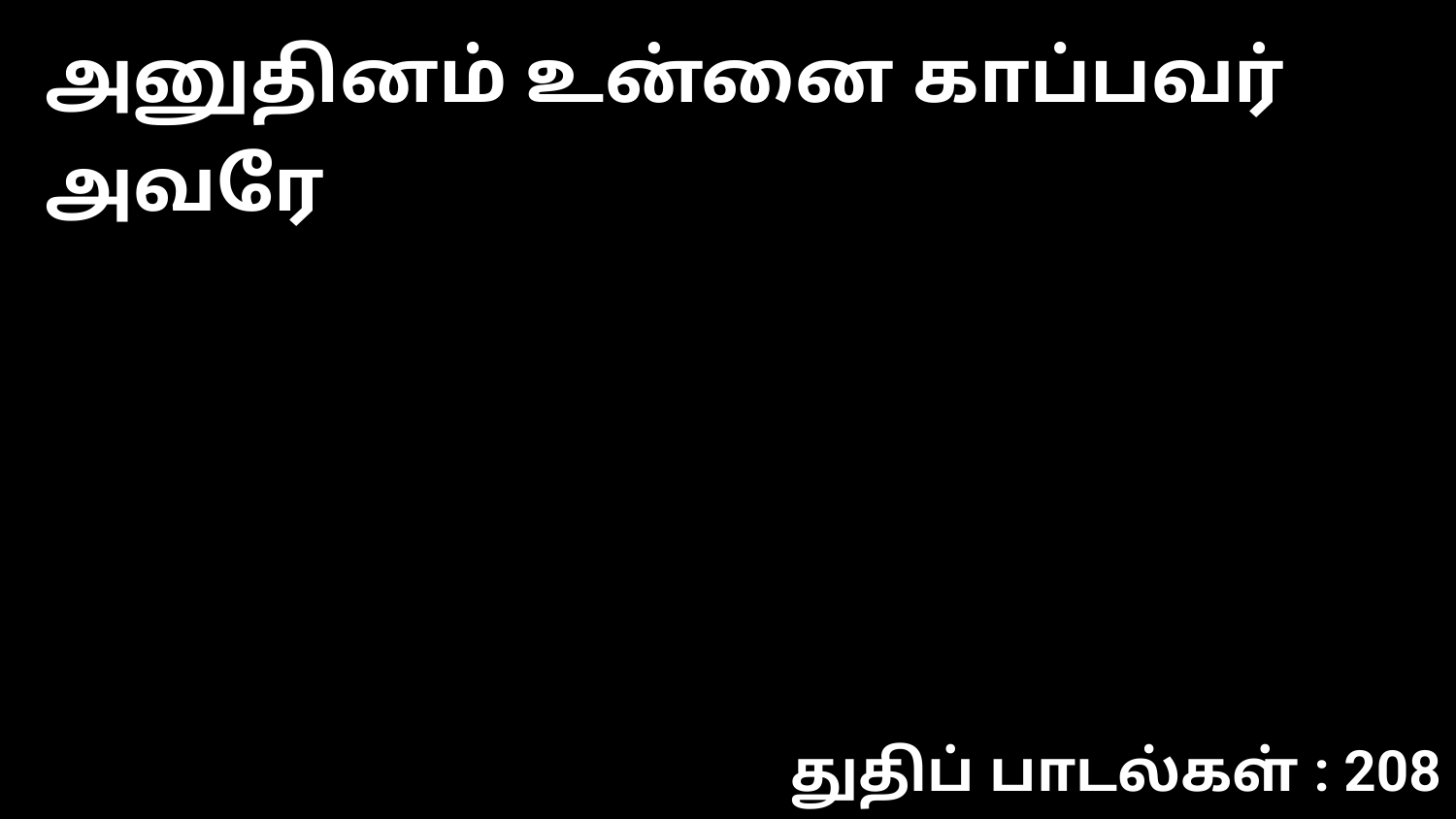

அனுதினம் உன்னை காப்பவர் அவரே
துதிப் பாடல்கள் : 208